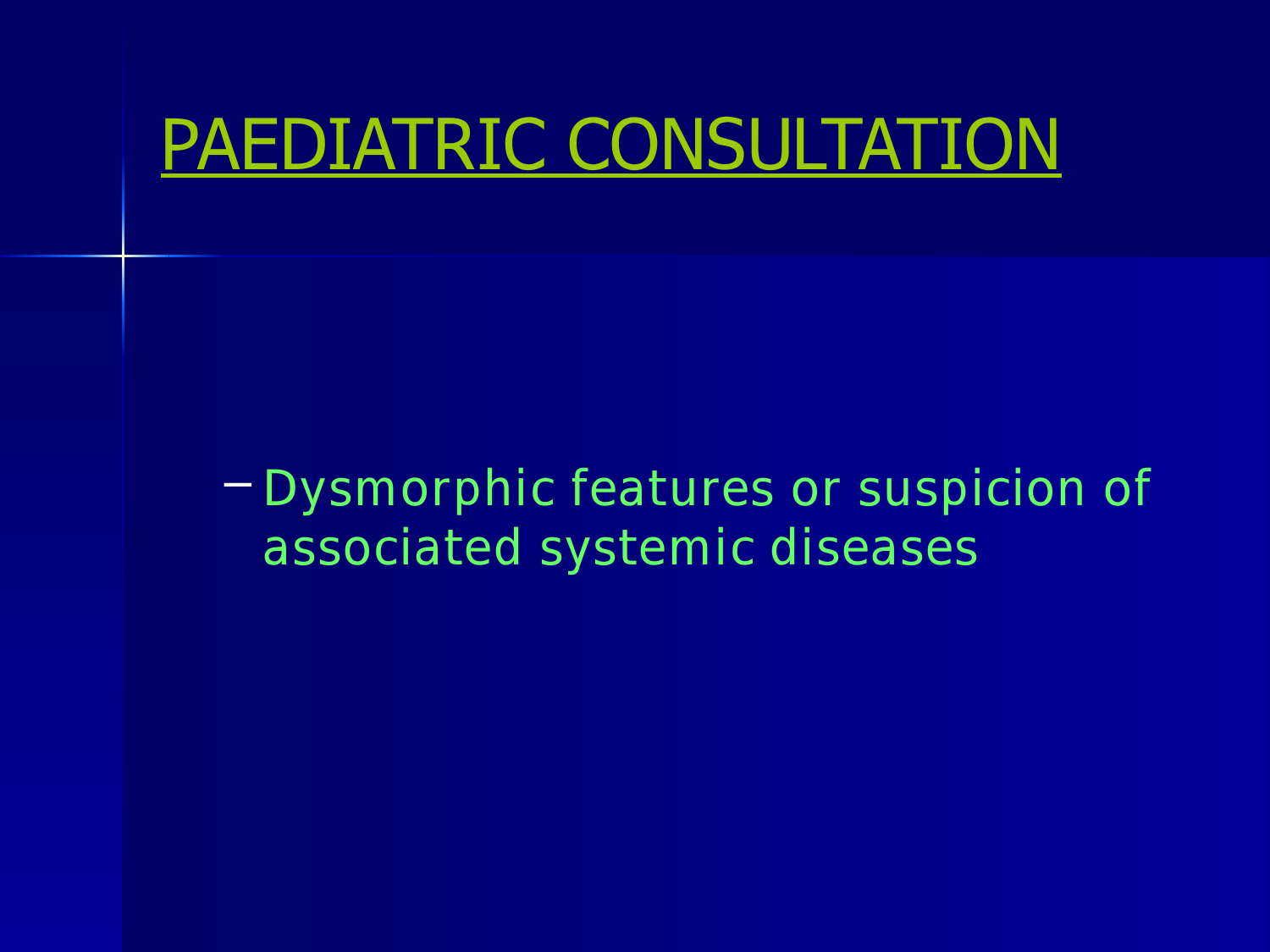

# PAEDIATRIC CONSULTATION

Dysmorphic features or suspicion of associated systemic diseases